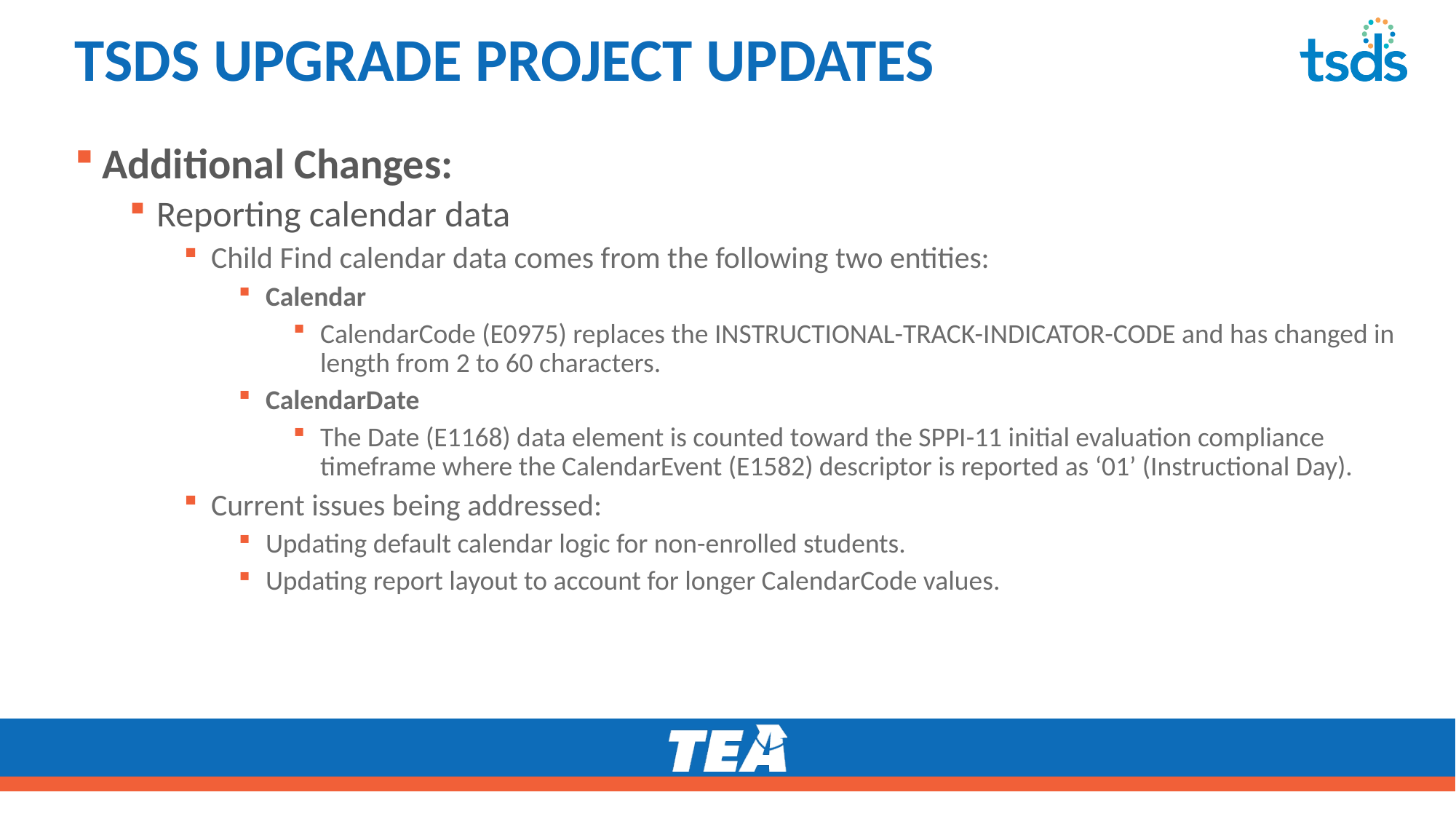

# TSDS UPGRADE PROJECT UPDATES 8
Additional Changes:
Reporting calendar data
Child Find calendar data comes from the following two entities:
Calendar
CalendarCode (E0975) replaces the INSTRUCTIONAL-TRACK-INDICATOR-CODE and has changed in length from 2 to 60 characters.
CalendarDate
The Date (E1168) data element is counted toward the SPPI-11 initial evaluation compliance timeframe where the CalendarEvent (E1582) descriptor is reported as ‘01’ (Instructional Day).
Current issues being addressed:
Updating default calendar logic for non-enrolled students.
Updating report layout to account for longer CalendarCode values.